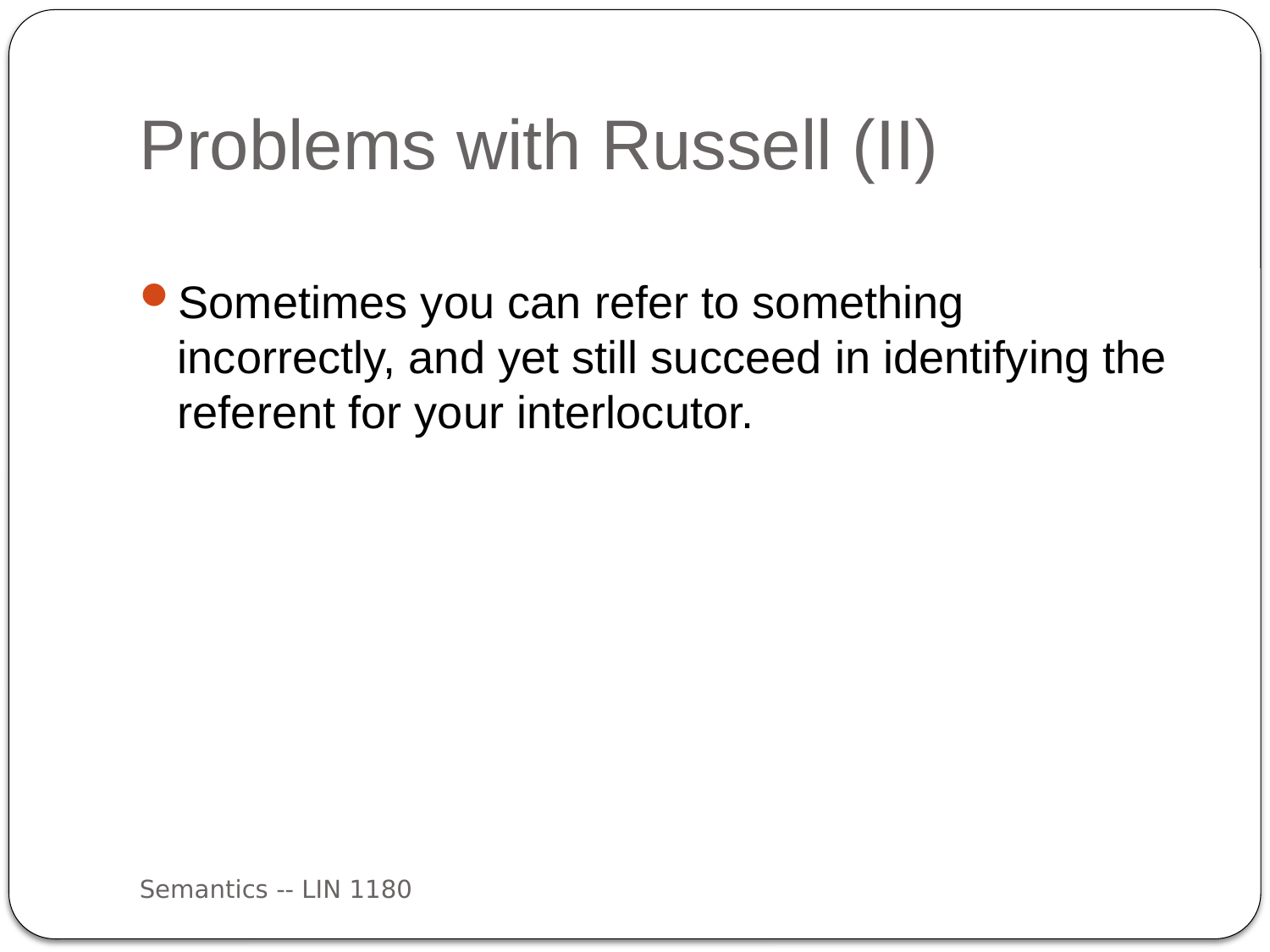

# Problems with Russell (II)

Sometimes you can refer to something incorrectly, and yet still succeed in identifying the referent for your interlocutor.

Semantics -- LIN 1180